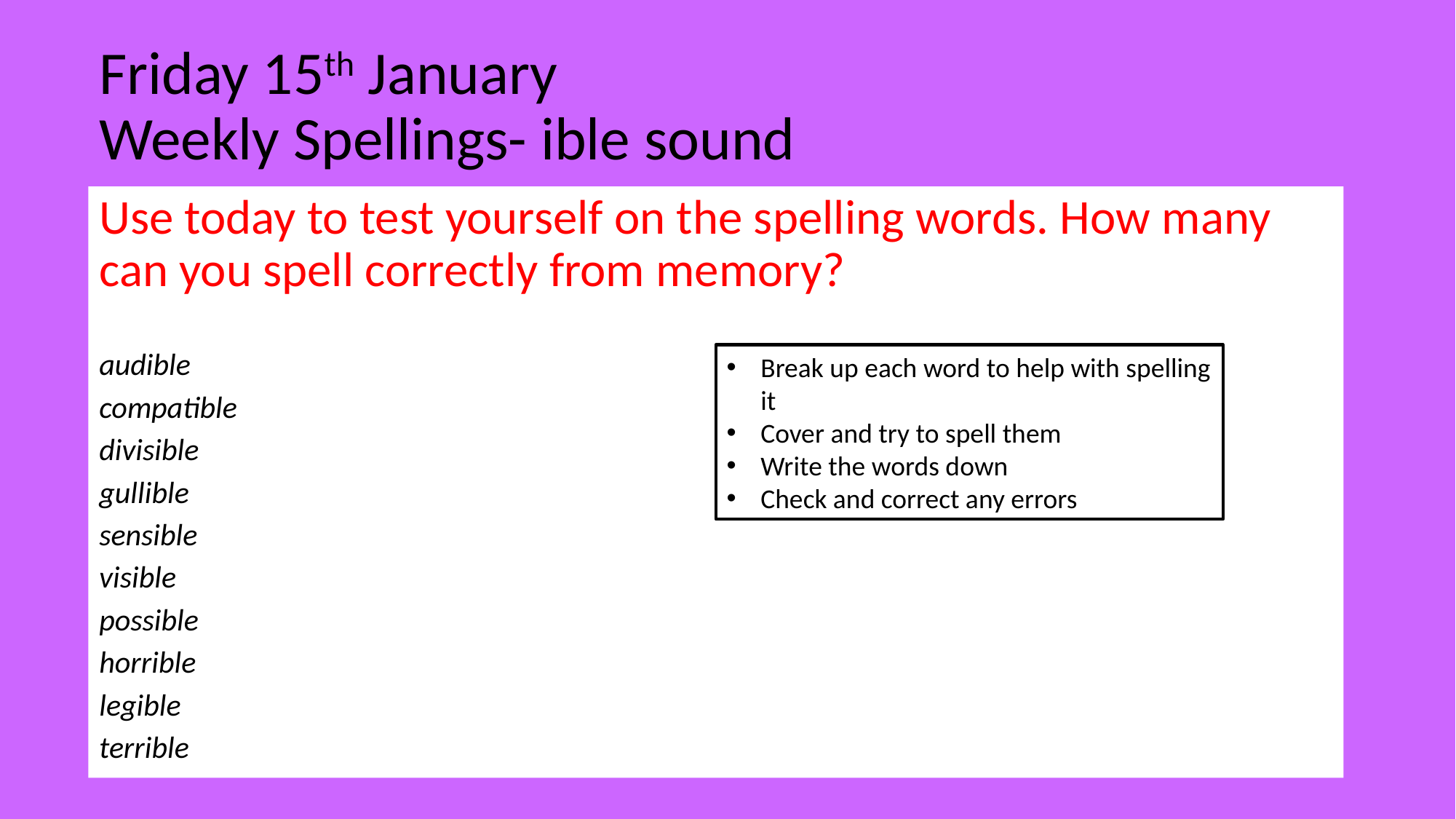

# Friday 15th January Weekly Spellings- ible sound
Use today to test yourself on the spelling words. How many can you spell correctly from memory?

audible
compatible
divisible
gullible
sensible
visible
possible
horrible
legible
terrible

Break up each word to help with spelling it
Cover and try to spell them
Write the words down
Check and correct any errors